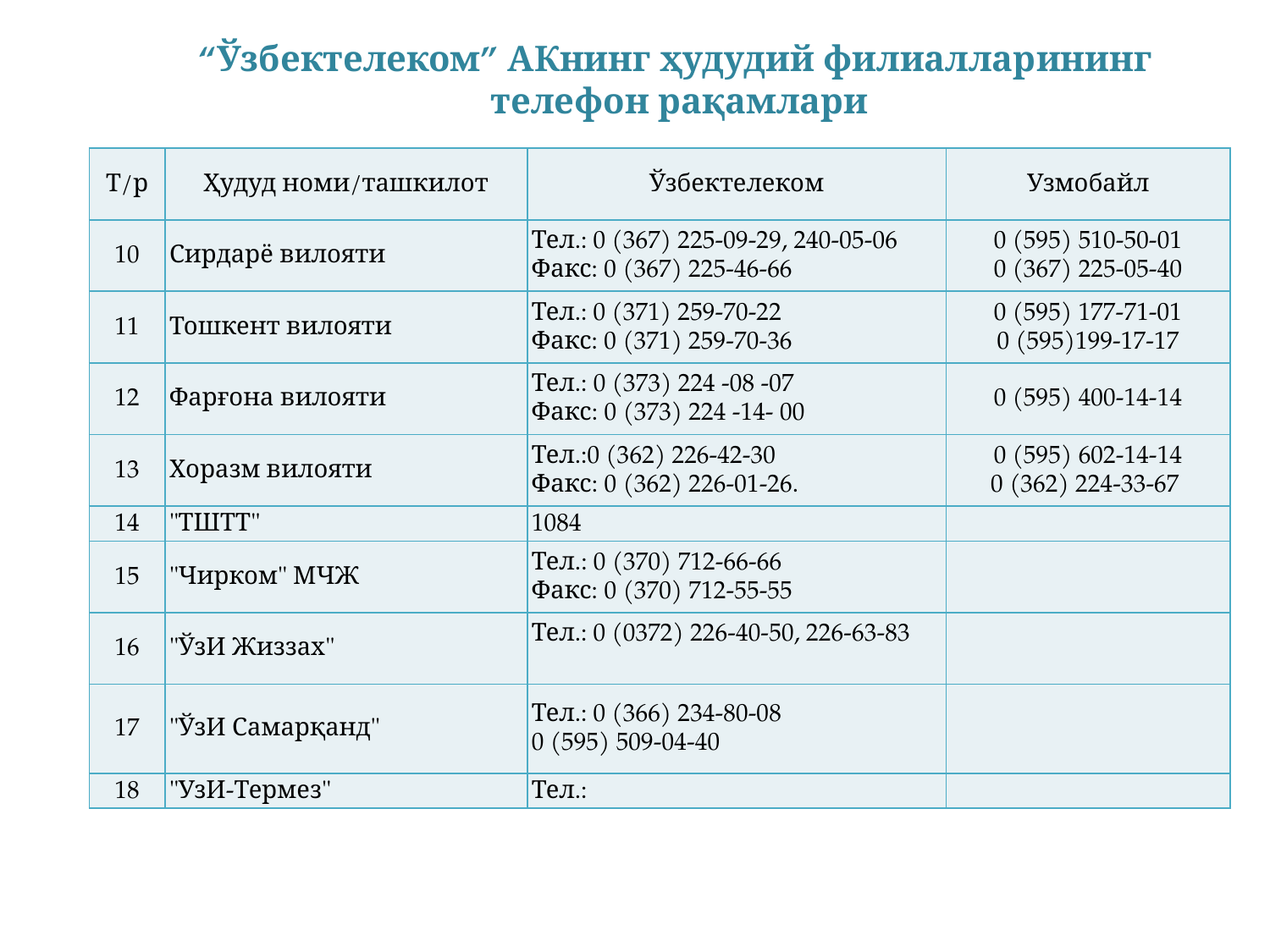

“Ўзбектелеком” АКнинг ҳудудий филиалларининг  телефон рақамлари
| Т/р | Ҳудуд номи/ташкилот | Ўзбектелеком | Узмобайл |
| --- | --- | --- | --- |
| 10 | Сирдарё вилояти | Тел.: 0 (367) 225-09-29, 240-05-06 Факс: 0 (367) 225-46-66 | 0 (595) 510-50-01 0 (367) 225-05-40 |
| 11 | Тошкент вилояти | Тел.: 0 (371) 259-70-22 Факс: 0 (371) 259-70-36 | 0 (595) 177-71-01 0 (595)199-17-17 |
| 12 | Фарғона вилояти | Тел.: 0 (373) 224 -08 -07 Факс: 0 (373) 224 -14- 00 | 0 (595) 400-14-14 |
| 13 | Хоразм вилояти | Тел.:0 (362) 226-42-30 Факс: 0 (362) 226-01-26. | 0 (595) 602-14-14 0 (362) 224-33-67 |
| 14 | "ТШТТ" | 1084 |  |
| 15 | "Чирком" МЧЖ | Тел.: 0 (370) 712-66-66 Факс: 0 (370) 712-55-55 |  |
| 16 | "ЎзИ Жиззах" | Тел.: 0 (0372) 226-40-50, 226-63-83 |  |
| 17 | "ЎзИ Самарқанд" | Тел.: 0 (366) 234-80-08 0 (595) 509-04-40 |  |
| 18 | "УзИ-Термез" | Тел.: |  |